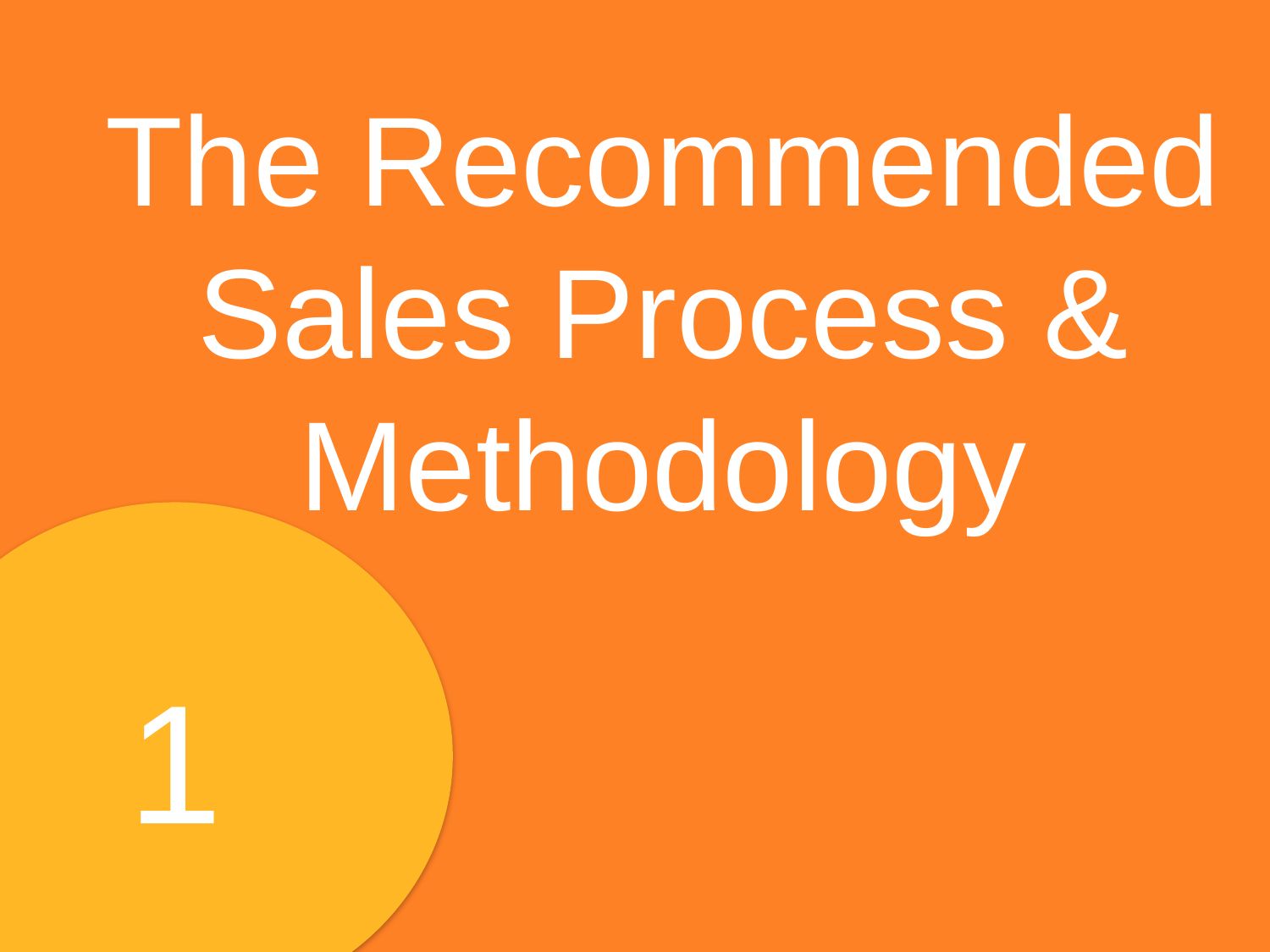

The Recommended Sales Process & Methodology
1